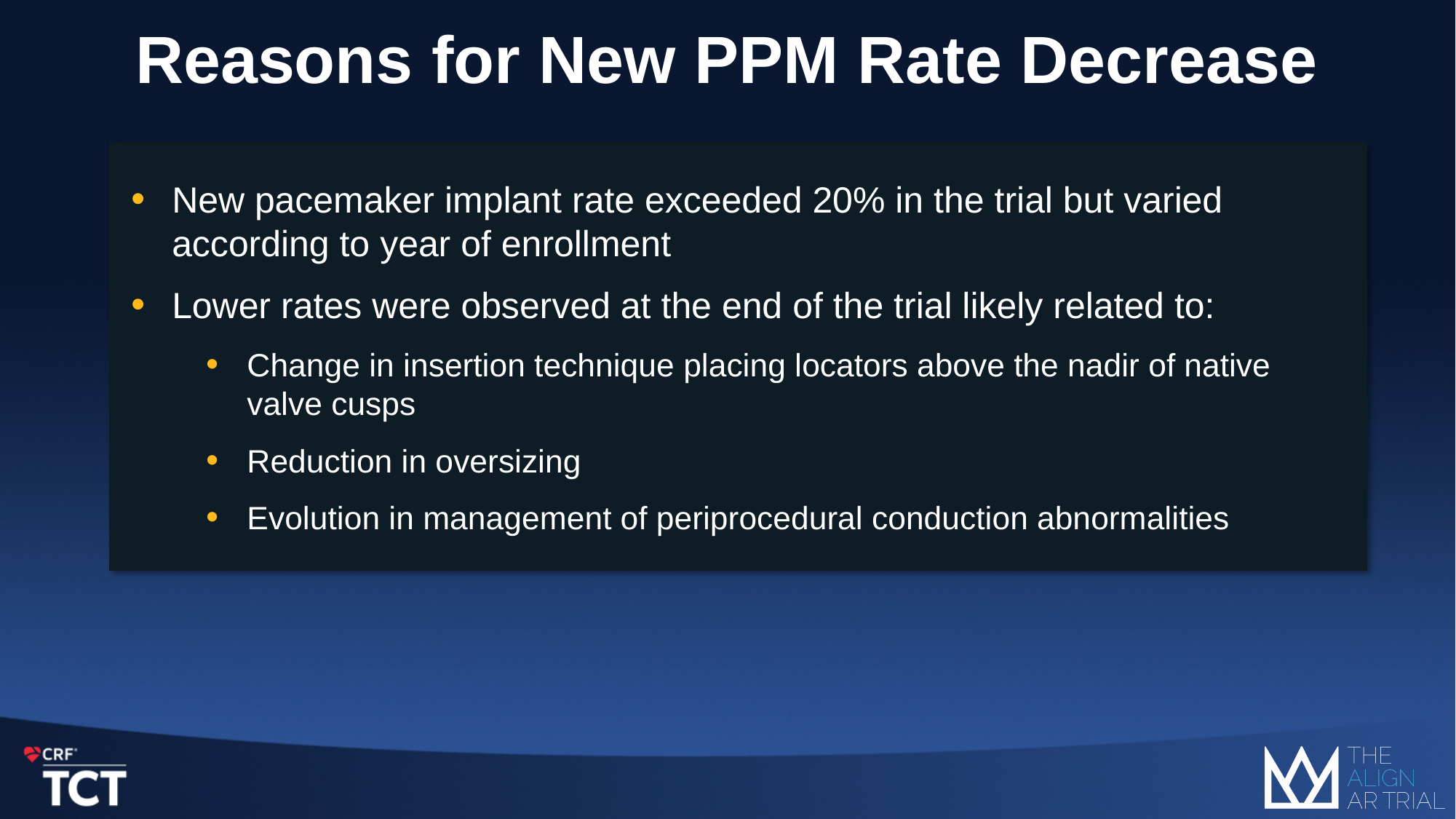

# Reasons for New PPM Rate Decrease
New pacemaker implant rate exceeded 20% in the trial but varied according to year of enrollment
Lower rates were observed at the end of the trial likely related to:
Change in insertion technique placing locators above the nadir of native valve cusps
Reduction in oversizing
Evolution in management of periprocedural conduction abnormalities